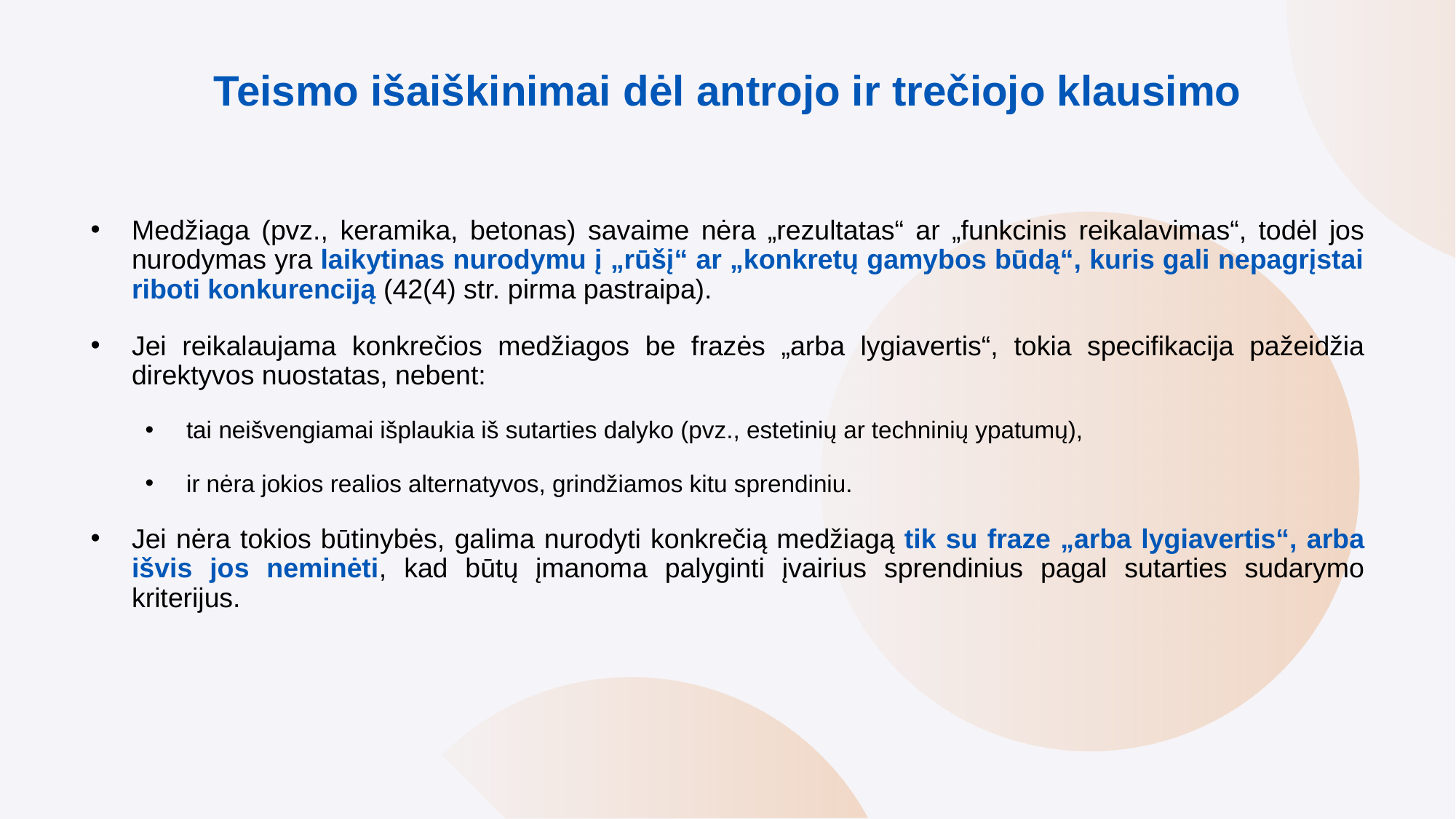

# Teismo išaiškinimai dėl antrojo ir trečiojo klausimo
Medžiaga (pvz., keramika, betonas) savaime nėra „rezultatas“ ar „funkcinis reikalavimas“, todėl jos nurodymas yra laikytinas nurodymu į „rūšį“ ar „konkretų gamybos būdą“, kuris gali nepagrįstai riboti konkurenciją (42(4) str. pirma pastraipa).
Jei reikalaujama konkrečios medžiagos be frazės „arba lygiavertis“, tokia specifikacija pažeidžia direktyvos nuostatas, nebent:
tai neišvengiamai išplaukia iš sutarties dalyko (pvz., estetinių ar techninių ypatumų),
ir nėra jokios realios alternatyvos, grindžiamos kitu sprendiniu.
Jei nėra tokios būtinybės, galima nurodyti konkrečią medžiagą tik su fraze „arba lygiavertis“, arba išvis jos neminėti, kad būtų įmanoma palyginti įvairius sprendinius pagal sutarties sudarymo kriterijus.